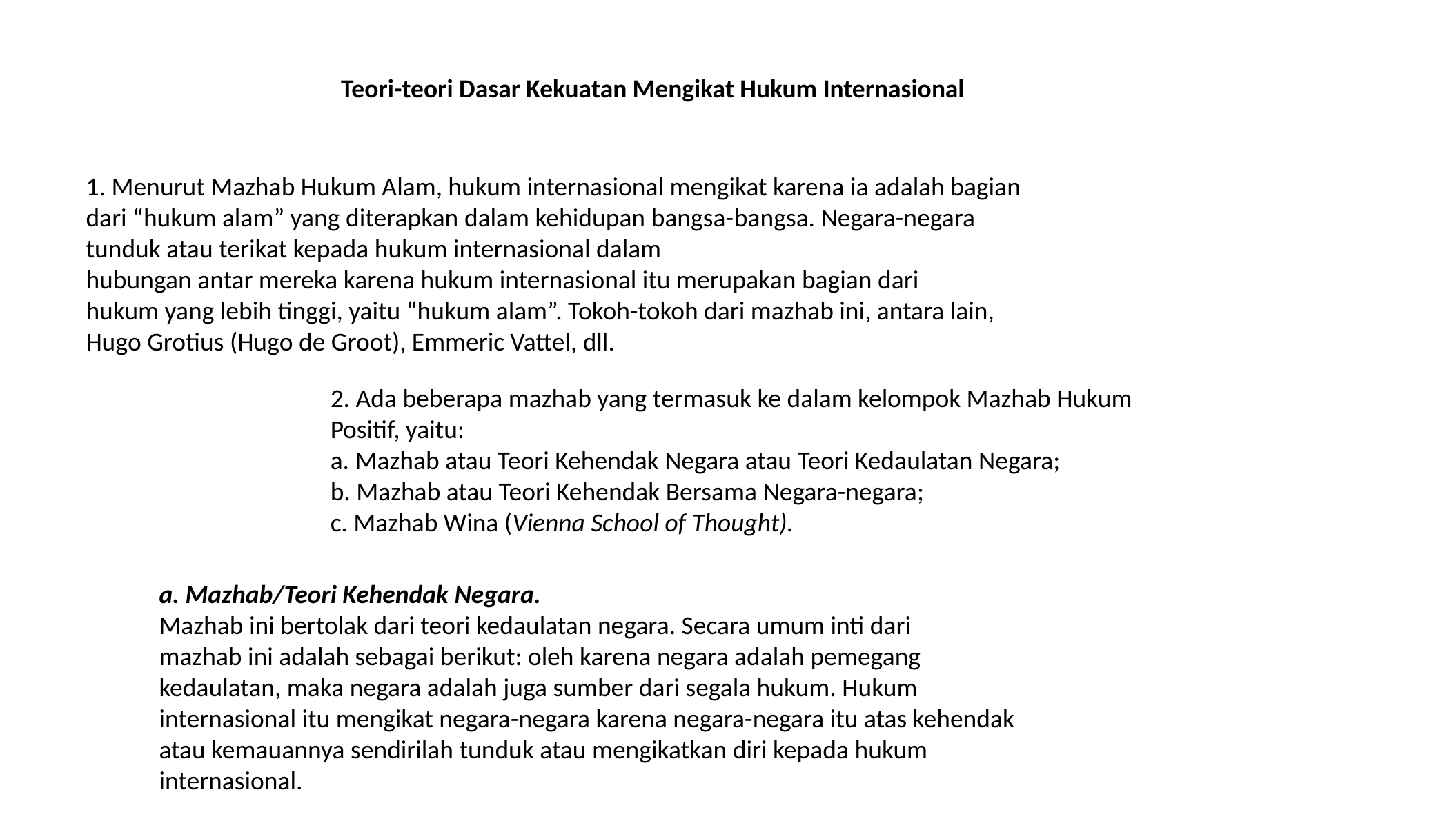

Teori-teori Dasar Kekuatan Mengikat Hukum Internasional
1. Menurut Mazhab Hukum Alam, hukum internasional mengikat karena ia adalah bagian dari “hukum alam” yang diterapkan dalam kehidupan bangsa-bangsa. Negara-negara tunduk atau terikat kepada hukum internasional dalam
hubungan antar mereka karena hukum internasional itu merupakan bagian dari
hukum yang lebih tinggi, yaitu “hukum alam”. Tokoh-tokoh dari mazhab ini, antara lain, Hugo Grotius (Hugo de Groot), Emmeric Vattel, dll.
2. Ada beberapa mazhab yang termasuk ke dalam kelompok Mazhab Hukum
Positif, yaitu:
a. Mazhab atau Teori Kehendak Negara atau Teori Kedaulatan Negara;
b. Mazhab atau Teori Kehendak Bersama Negara-negara;
c. Mazhab Wina (Vienna School of Thought).
a. Mazhab/Teori Kehendak Negara.
Mazhab ini bertolak dari teori kedaulatan negara. Secara umum inti dari
mazhab ini adalah sebagai berikut: oleh karena negara adalah pemegang
kedaulatan, maka negara adalah juga sumber dari segala hukum. Hukum
internasional itu mengikat negara-negara karena negara-negara itu atas kehendak
atau kemauannya sendirilah tunduk atau mengikatkan diri kepada hukum
internasional.